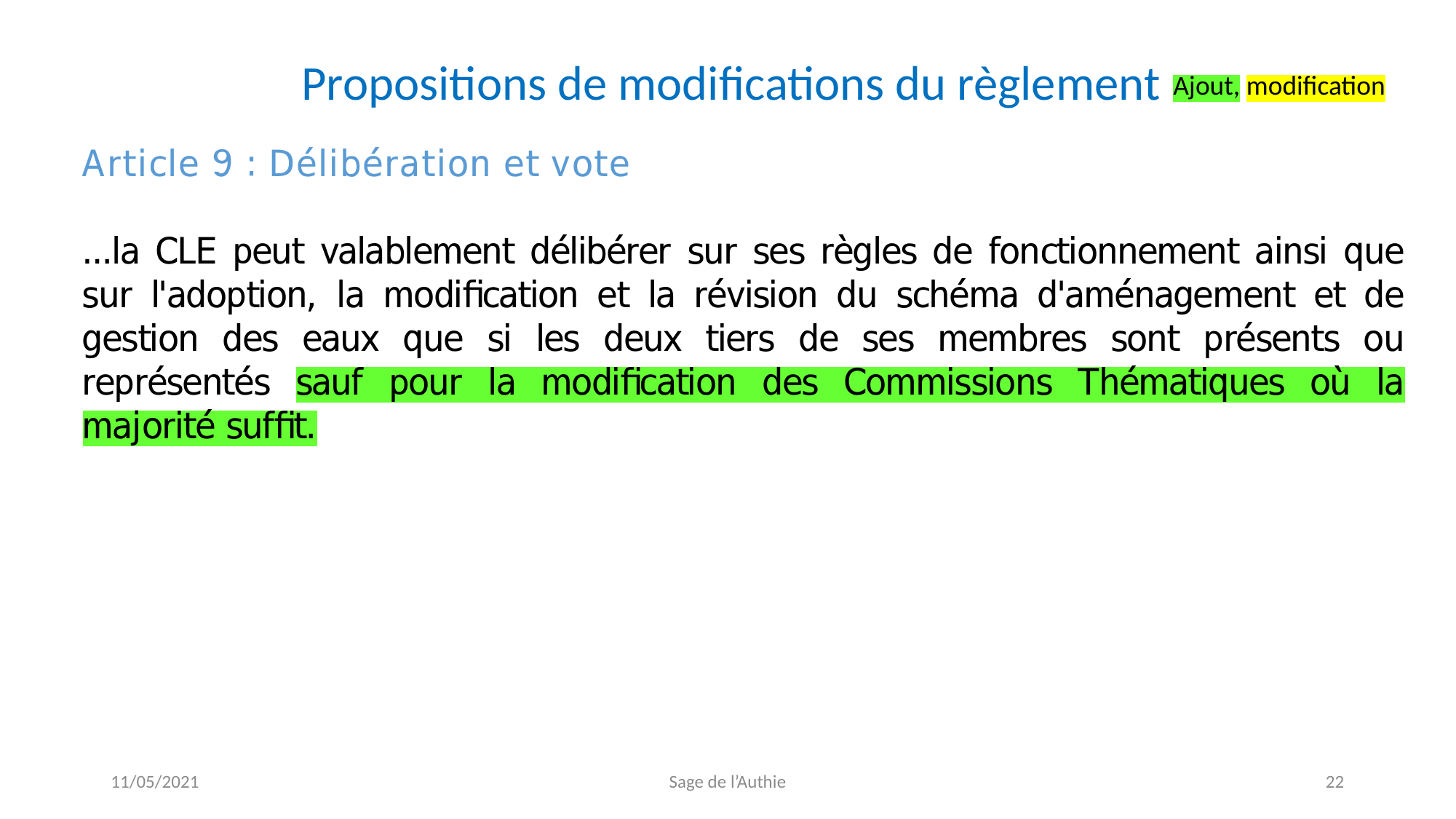

# Propositions de modifications du règlement
Ajout, modification

Article 9 : Délibération et vote

…la CLE peut valablement délibérer sur ses règles de fonctionnement ainsi que sur l'adoption, la modification et la révision du schéma d'aménagement et de gestion des eaux que si les deux tiers de ses membres sont présents ou représentés sauf pour la modification des Commissions Thématiques où la majorité suffit.
11/05/2021
Sage de l’Authie
22